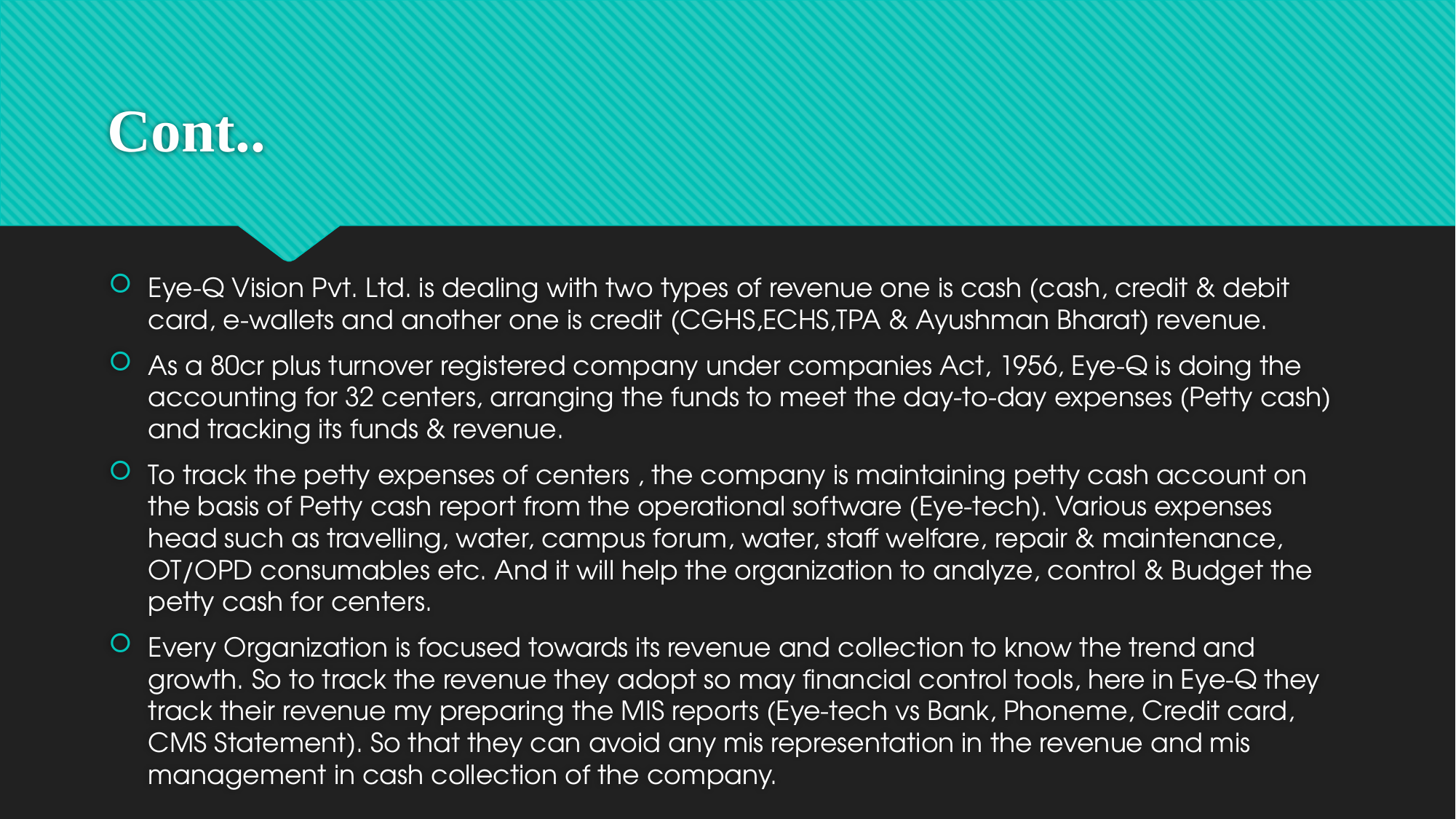

# Cont..
Eye-Q Vision Pvt. Ltd. is dealing with two types of revenue one is cash (cash, credit & debit card, e-wallets and another one is credit (CGHS,ECHS,TPA & Ayushman Bharat) revenue.
As a 80cr plus turnover registered company under companies Act, 1956, Eye-Q is doing the accounting for 32 centers, arranging the funds to meet the day-to-day expenses (Petty cash) and tracking its funds & revenue.
To track the petty expenses of centers , the company is maintaining petty cash account on the basis of Petty cash report from the operational software (Eye-tech). Various expenses head such as travelling, water, campus forum, water, staff welfare, repair & maintenance, OT/OPD consumables etc. And it will help the organization to analyze, control & Budget the petty cash for centers.
Every Organization is focused towards its revenue and collection to know the trend and growth. So to track the revenue they adopt so may financial control tools, here in Eye-Q they track their revenue my preparing the MIS reports (Eye-tech vs Bank, Phoneme, Credit card, CMS Statement). So that they can avoid any mis representation in the revenue and mis management in cash collection of the company.